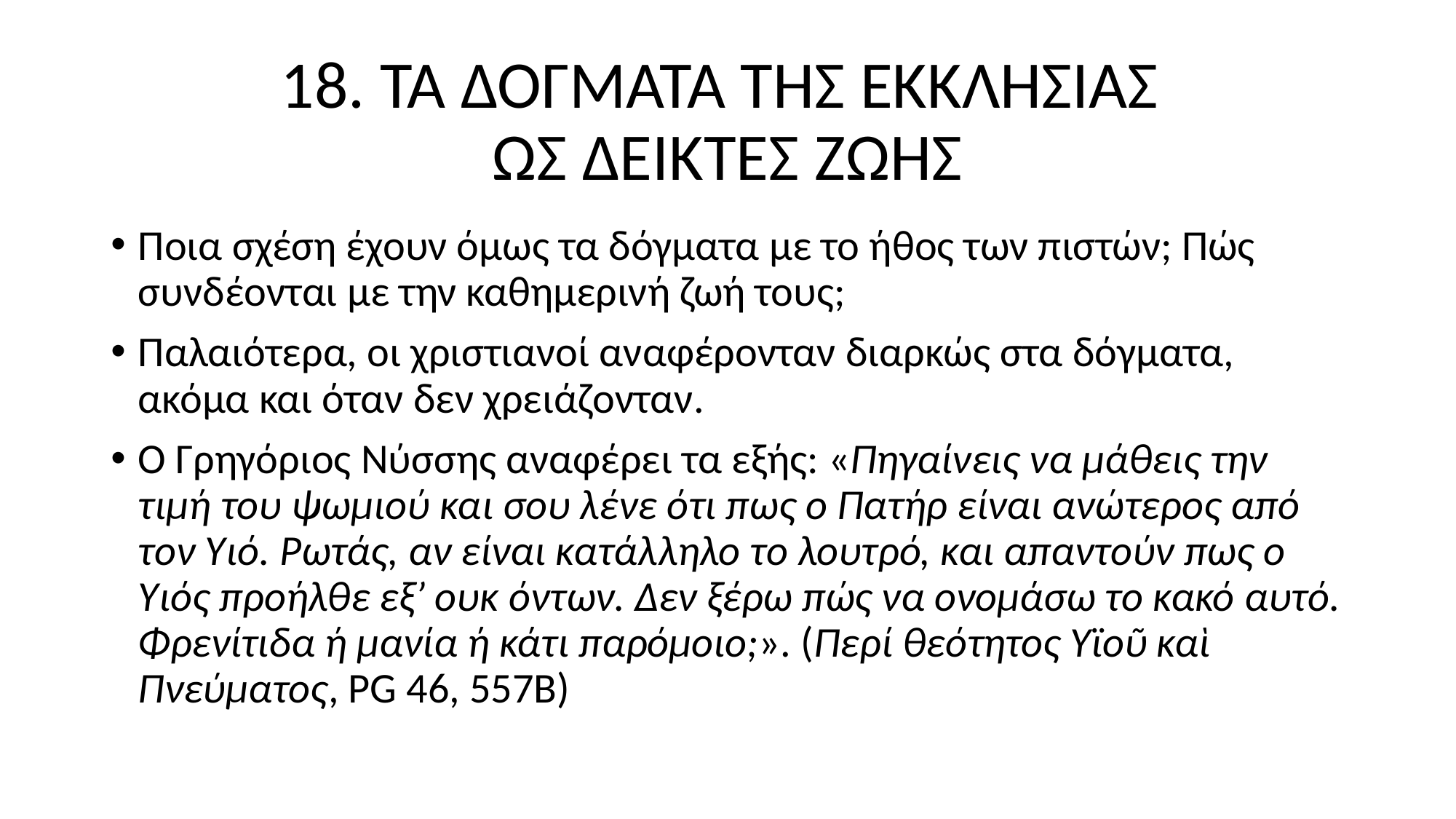

# 18. ΤΑ ΔΟΓΜΑΤΑ ΤΗΣ ΕΚΚΛΗΣΙΑΣ ΩΣ ΔΕΙΚΤΕΣ ΖΩΗΣ
Ποια σχέση έχουν όμως τα δόγματα με το ήθος των πιστών; Πώς συνδέονται με την καθημερινή ζωή τους;
Παλαιότερα, οι χριστιανοί αναφέρονταν διαρκώς στα δόγματα, ακόμα και όταν δεν χρειάζονταν.
Ο Γρηγόριος Νύσσης αναφέρει τα εξής: «Πηγαίνεις να μάθεις την τιμή του ψωμιού και σου λένε ότι πως ο Πατήρ είναι ανώτερος από τον Υιό. Ρωτάς, αν είναι κατάλληλο το λουτρό, και απαντούν πως ο Υιός προήλθε εξ’ ουκ όντων. Δεν ξέρω πώς να ονομάσω το κακό αυτό. Φρενίτιδα ή μανία ή κάτι παρόμοιο;». (Περί θεότητος Υϊοῦ καὶ Πνεύματος, PG 46, 557B)